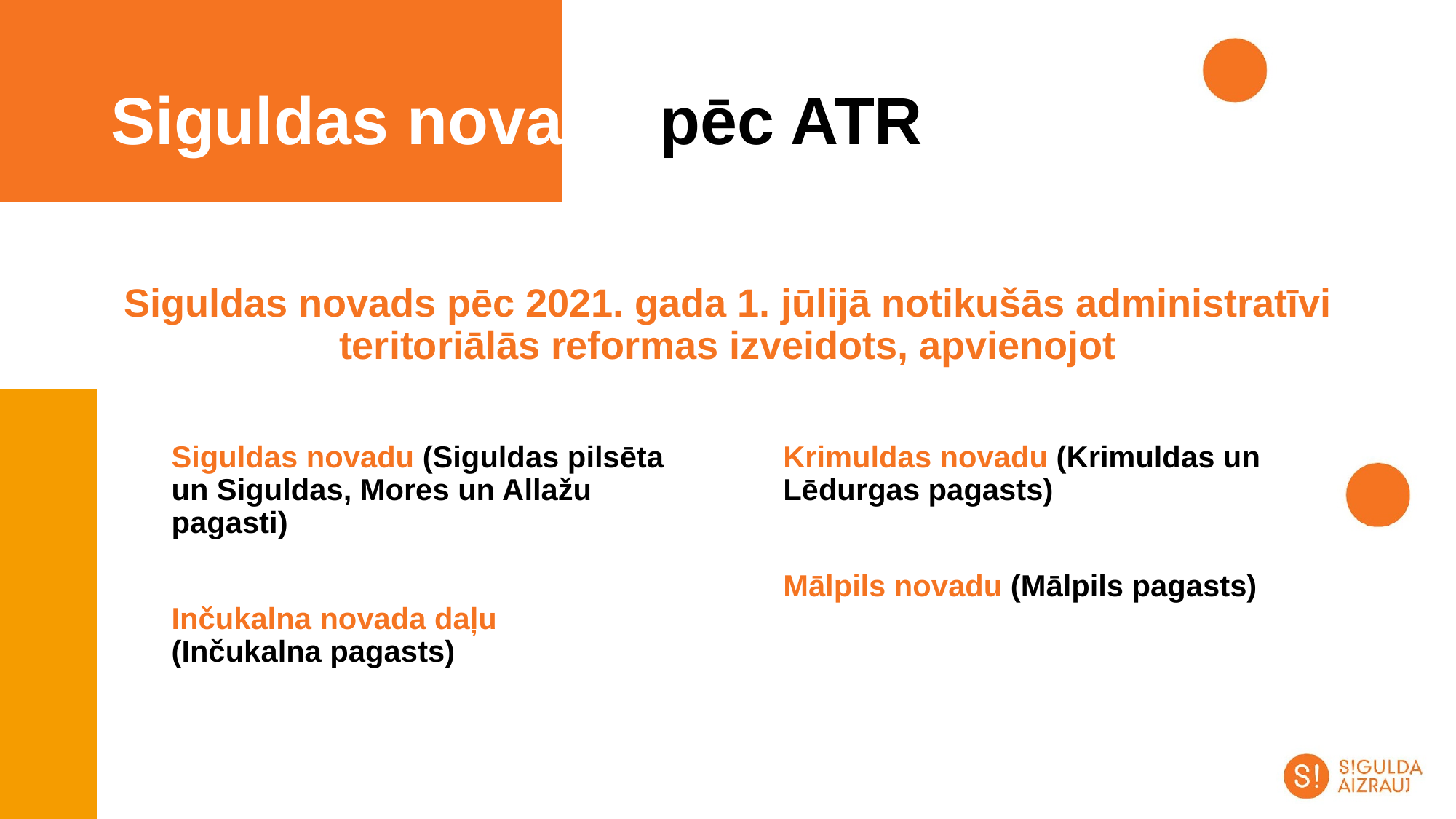

# Siguldas novads pēc ATR
Siguldas novads pēc 2021. gada 1. jūlijā notikušās administratīvi teritoriālās reformas izveidots, apvienojot
Siguldas novadu (Siguldas pilsēta un Siguldas, Mores un Allažu pagasti)

Inčukalna novada daļu
(Inčukalna pagasts)
Krimuldas novadu (Krimuldas un Lēdurgas pagasts)

Mālpils novadu (Mālpils pagasts)